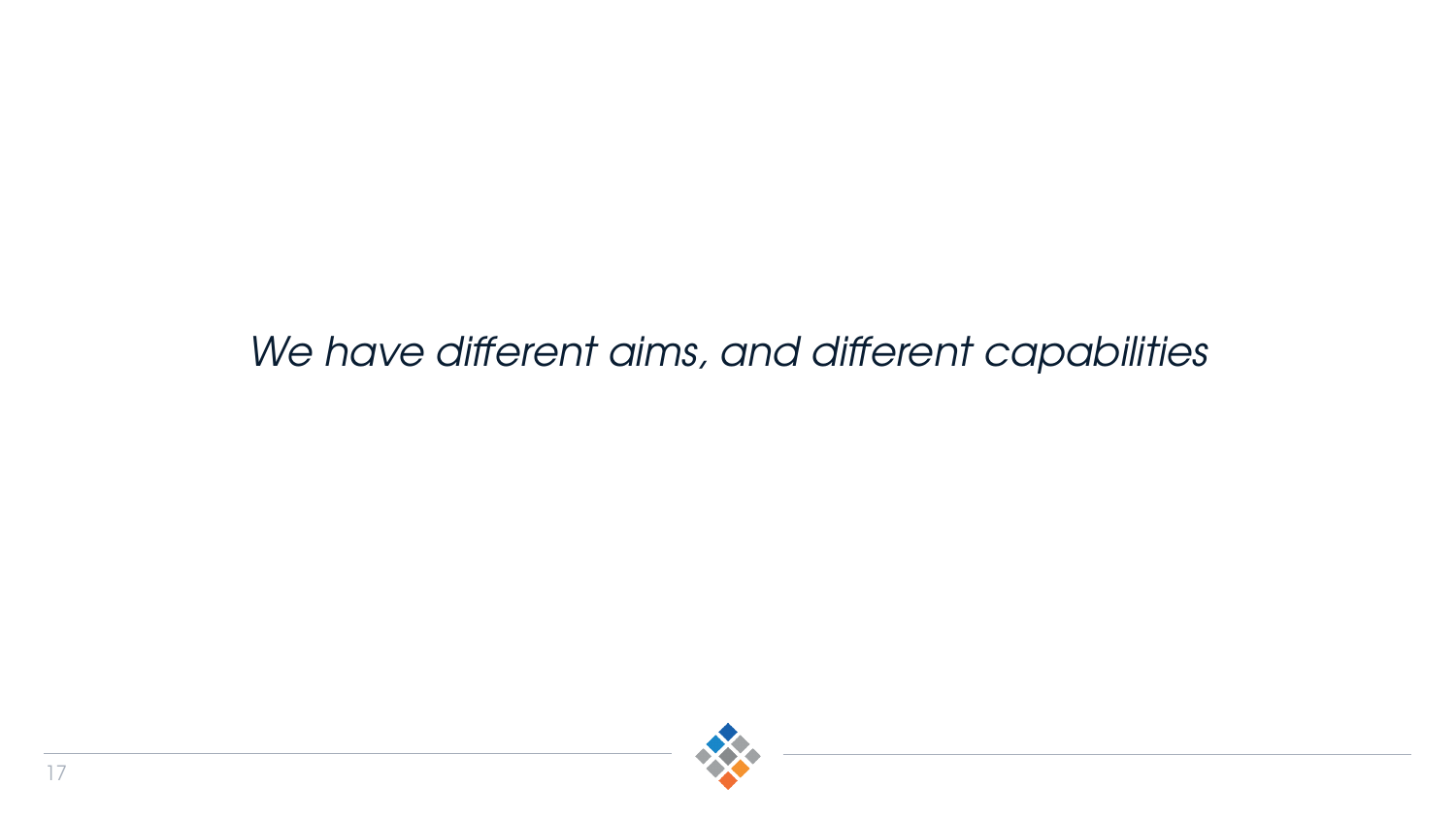

We have different aims, and different capabilities